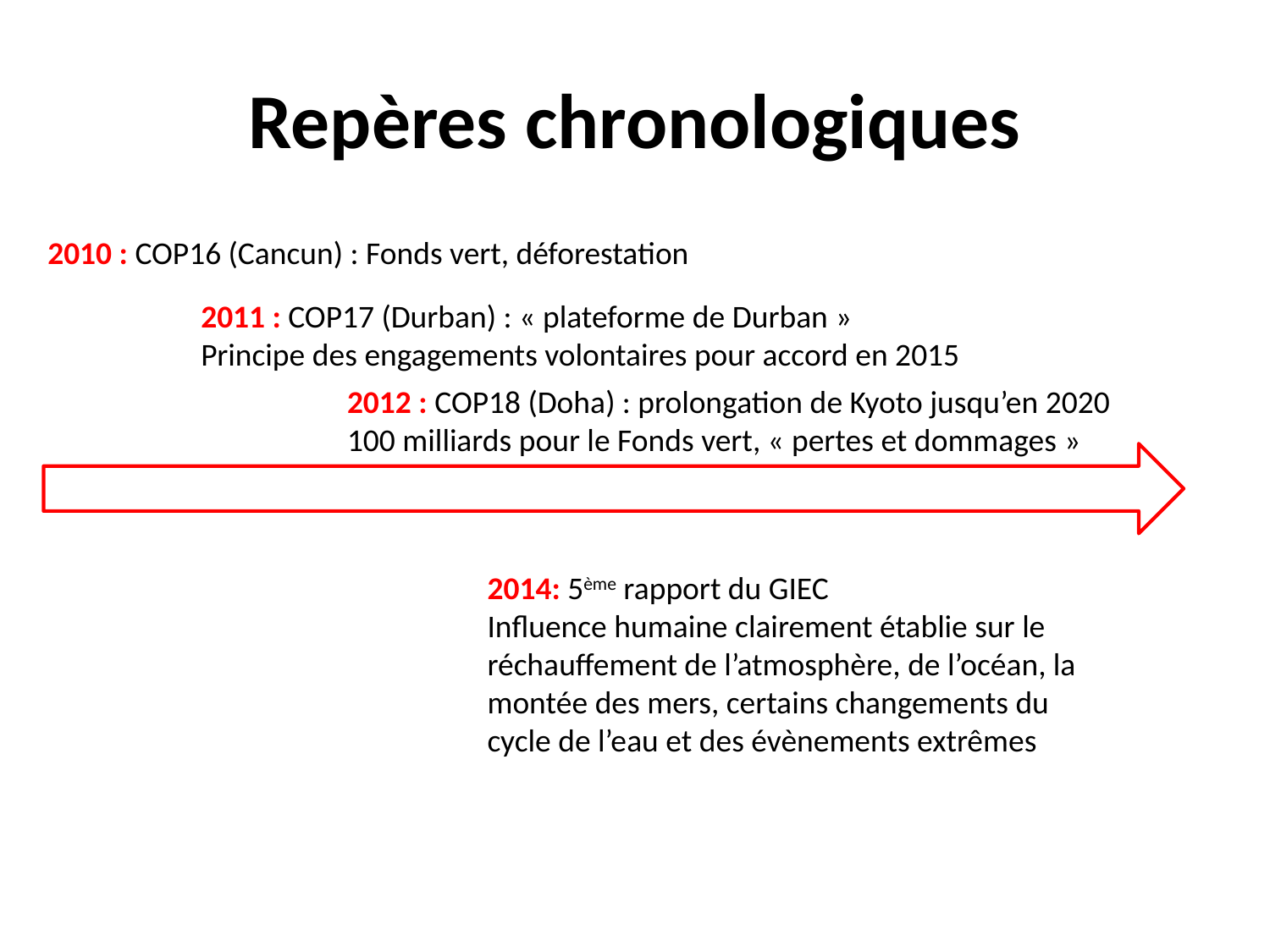

# Repères chronologiques
2010 : COP16 (Cancun) : Fonds vert, déforestation
2011 : COP17 (Durban) : « plateforme de Durban »
Principe des engagements volontaires pour accord en 2015
2012 : COP18 (Doha) : prolongation de Kyoto jusqu’en 2020
100 milliards pour le Fonds vert, « pertes et dommages »

2014: 5ème rapport du GIEC
Influence humaine clairement établie sur le réchauffement de l’atmosphère, de l’océan, la montée des mers, certains changements du cycle de l’eau et des évènements extrêmes